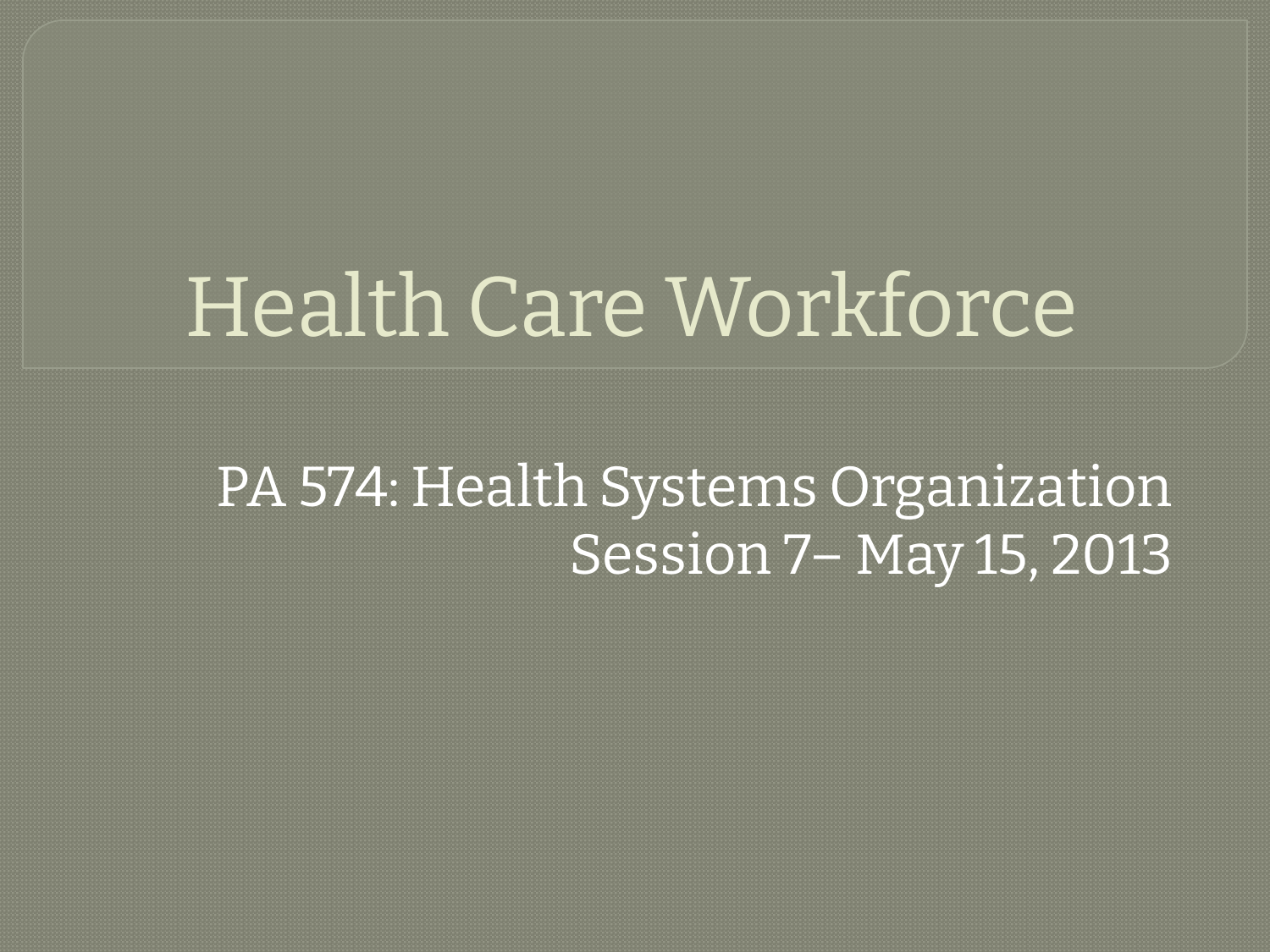

# Health Care Workforce
PA 574: Health Systems Organization
Session 7– May 15, 2013